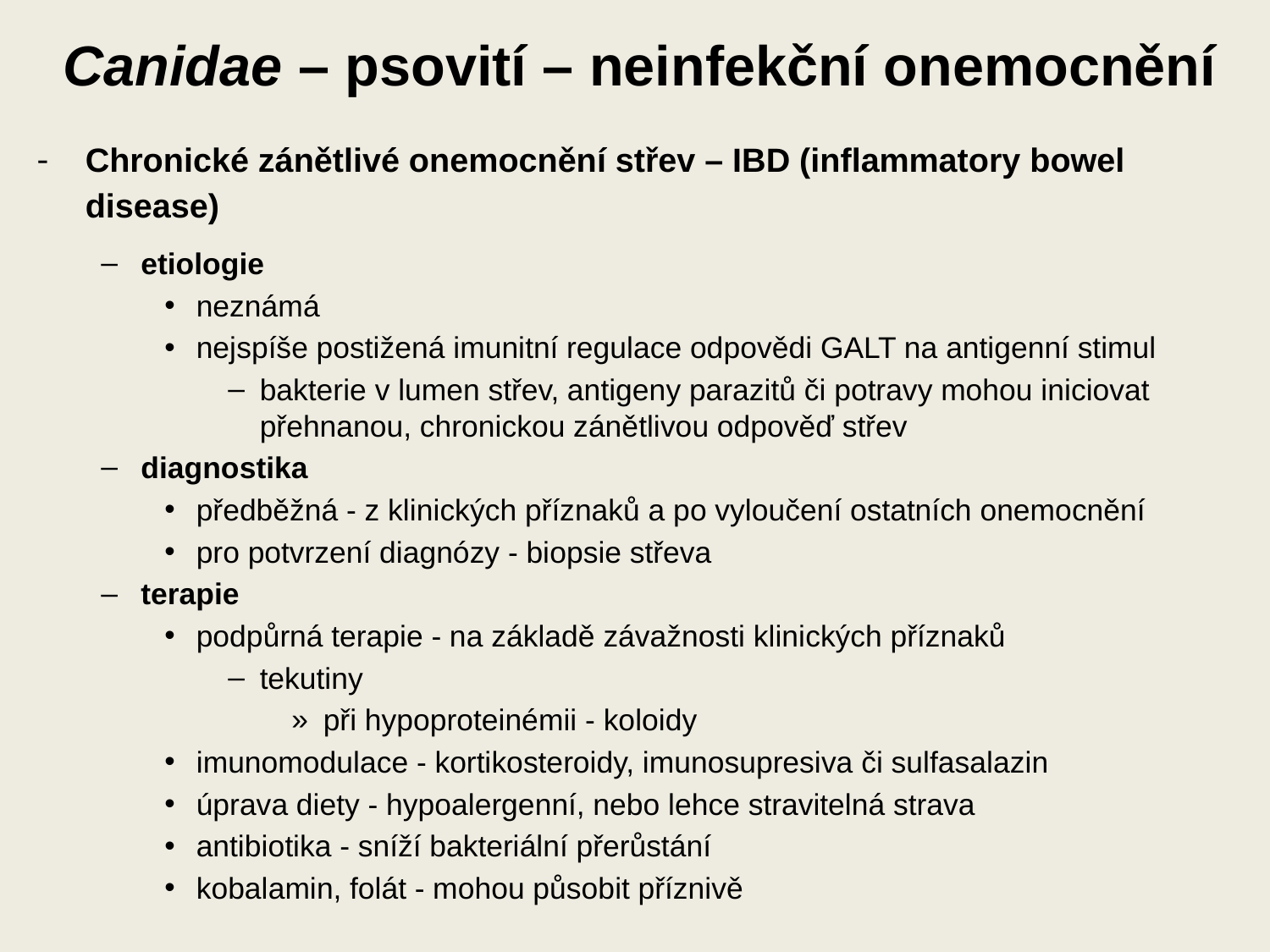

# Canidae – psovití – neinfekční onemocnění
Chronické zánětlivé onemocnění střev – IBD (inflammatory bowel disease)
etiologie
neznámá
nejspíše postižená imunitní regulace odpovědi GALT na antigenní stimul
bakterie v lumen střev, antigeny parazitů či potravy mohou iniciovat přehnanou, chronickou zánětlivou odpověď střev
diagnostika
předběžná - z klinických příznaků a po vyloučení ostatních onemocnění
pro potvrzení diagnózy - biopsie střeva
terapie
podpůrná terapie - na základě závažnosti klinických příznaků
tekutiny
při hypoproteinémii - koloidy
imunomodulace - kortikosteroidy, imunosupresiva či sulfasalazin
úprava diety - hypoalergenní, nebo lehce stravitelná strava
antibiotika - sníží bakteriální přerůstání
kobalamin, folát - mohou působit příznivě